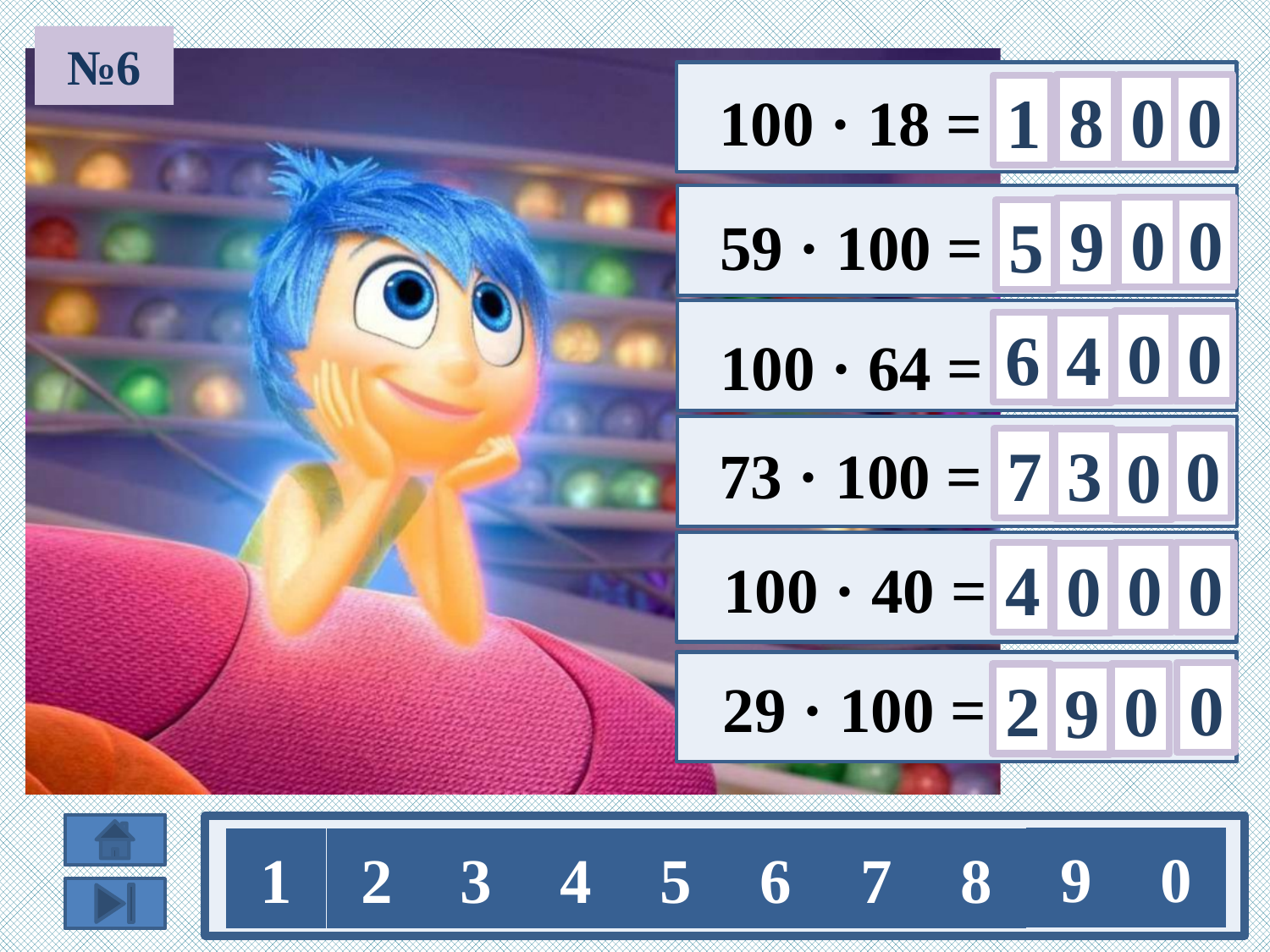

№6
0
8
0
1
 100 · 18 =
0
0
9
5
 59 · 100 =
0
0
6
4
 100 · 64 =
0
7
3
 73 · 100 =
0
0
0
4
0
 100 · 40 =
0
 29 · 100 =
2
0
9

9
0
1
2
3
4
5
6
7
8